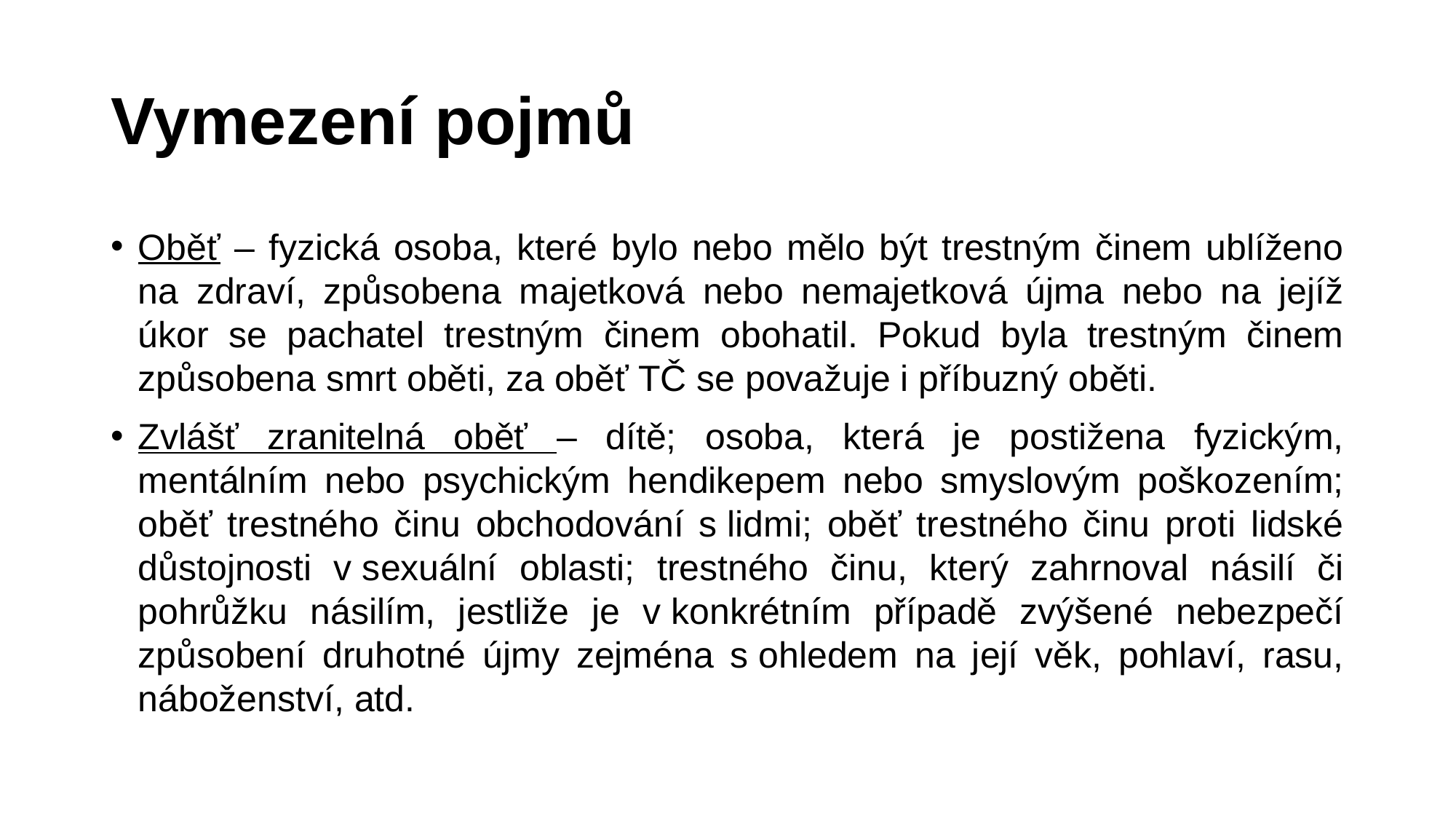

# Vymezení pojmů
Oběť – fyzická osoba, které bylo nebo mělo být trestným činem ublíženo na zdraví, způsobena majetková nebo nemajetková újma nebo na jejíž úkor se pachatel trestným činem obohatil. Pokud byla trestným činem způsobena smrt oběti, za oběť TČ se považuje i příbuzný oběti.
Zvlášť zranitelná oběť – dítě; osoba, která je postižena fyzickým, mentálním nebo psychickým hendikepem nebo smyslovým poškozením; oběť trestného činu obchodování s lidmi; oběť trestného činu proti lidské důstojnosti v sexuální oblasti; trestného činu, který zahrnoval násilí či pohrůžku násilím, jestliže je v konkrétním případě zvýšené nebezpečí způsobení druhotné újmy zejména s ohledem na její věk, pohlaví, rasu, náboženství, atd.